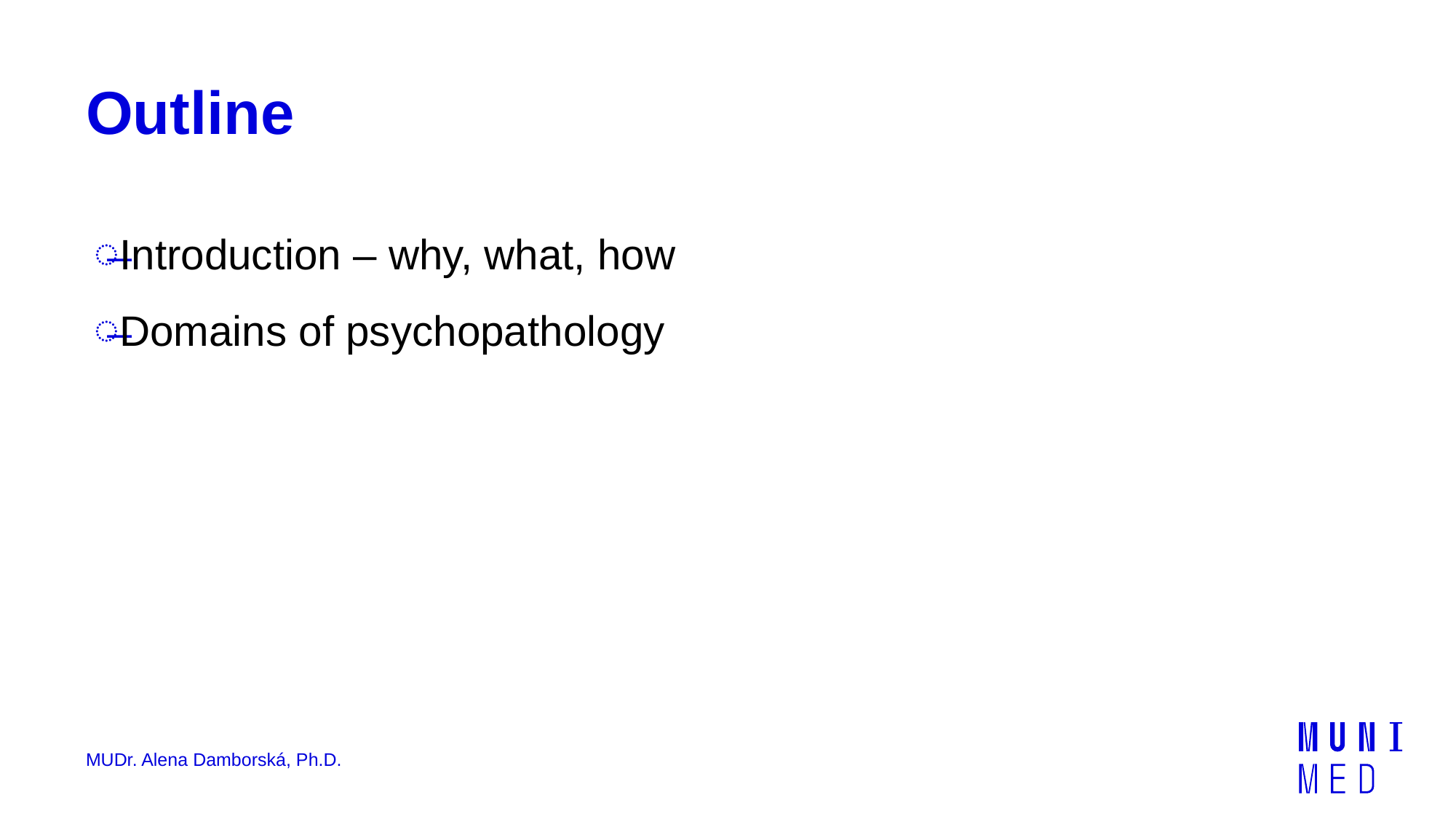

# Outline
Introduction – why, what, how
Domains of psychopathology

MUDr. Alena Damborská, Ph.D.